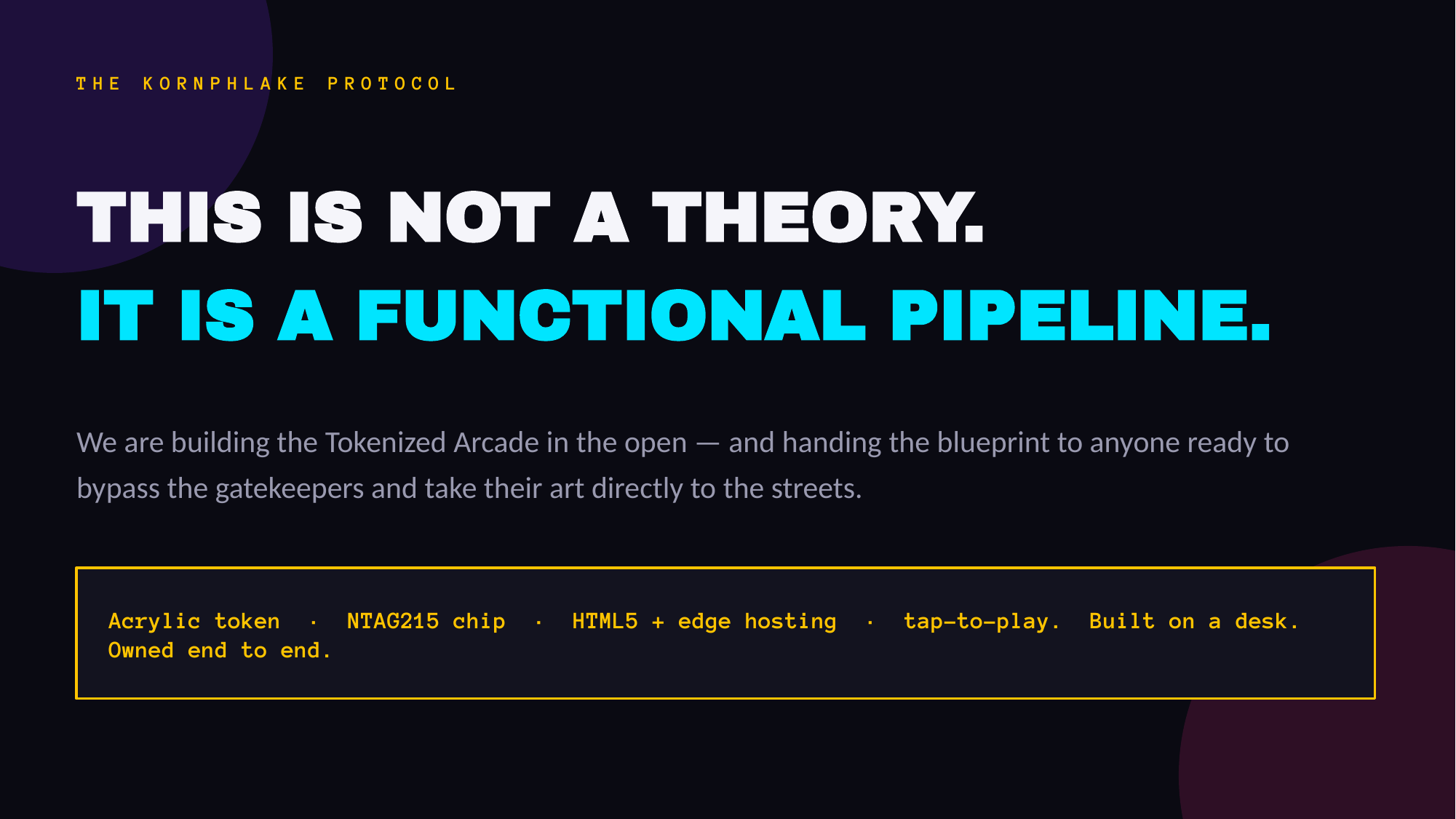

THE KORNPHLAKE PROTOCOL
THIS IS NOT A THEORY.
IT IS A FUNCTIONAL PIPELINE.
We are building the Tokenized Arcade in the open — and handing the blueprint to anyone ready to bypass the gatekeepers and take their art directly to the streets.

Acrylic token  ·  NTAG215 chip  ·  HTML5 + edge hosting  ·  tap-to-play.  Built on a desk. Owned end to end.